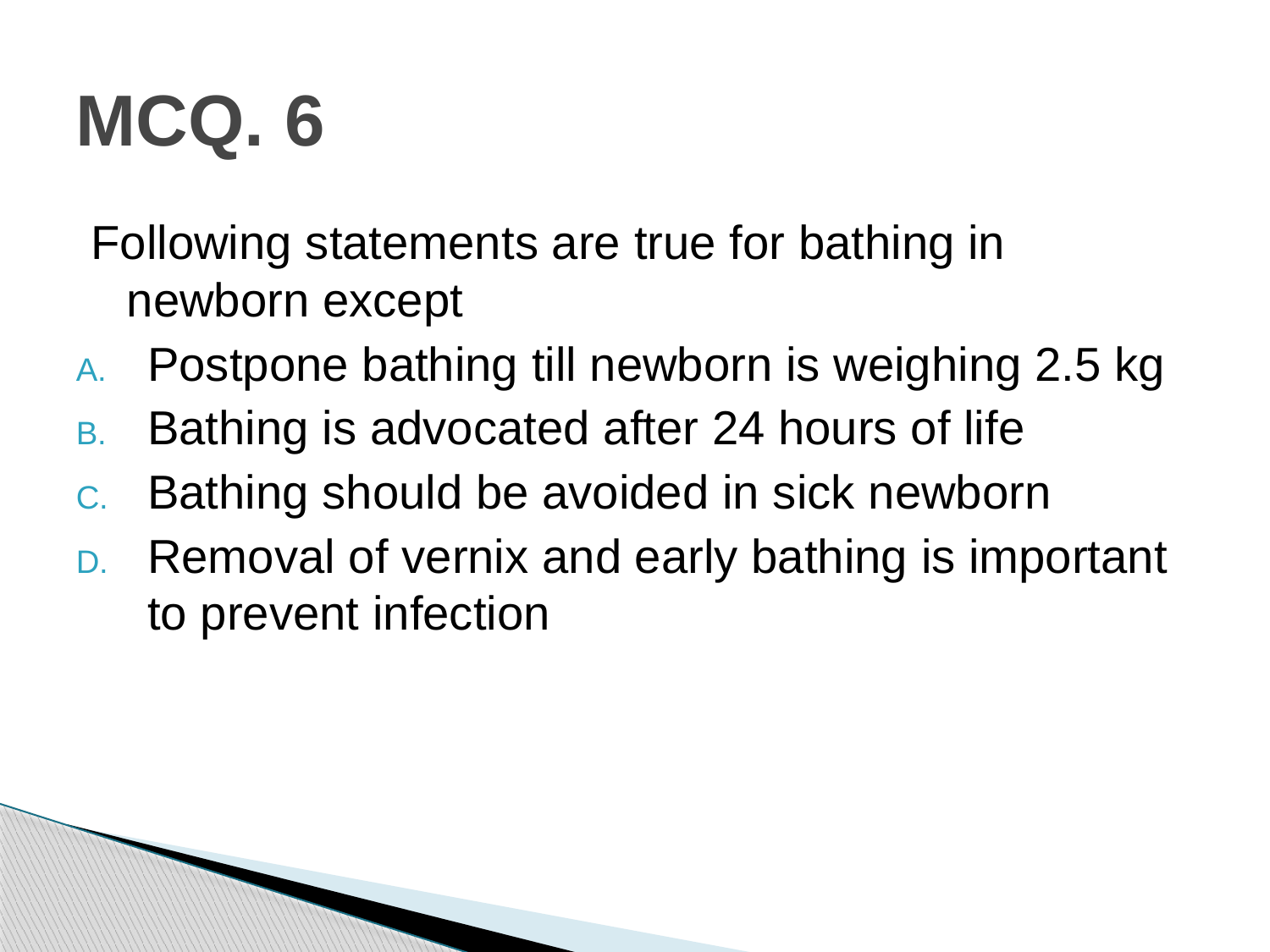

# MCQ. 6
Following statements are true for bathing in newborn except
Postpone bathing till newborn is weighing 2.5 kg
Bathing is advocated after 24 hours of life
Bathing should be avoided in sick newborn
Removal of vernix and early bathing is important to prevent infection